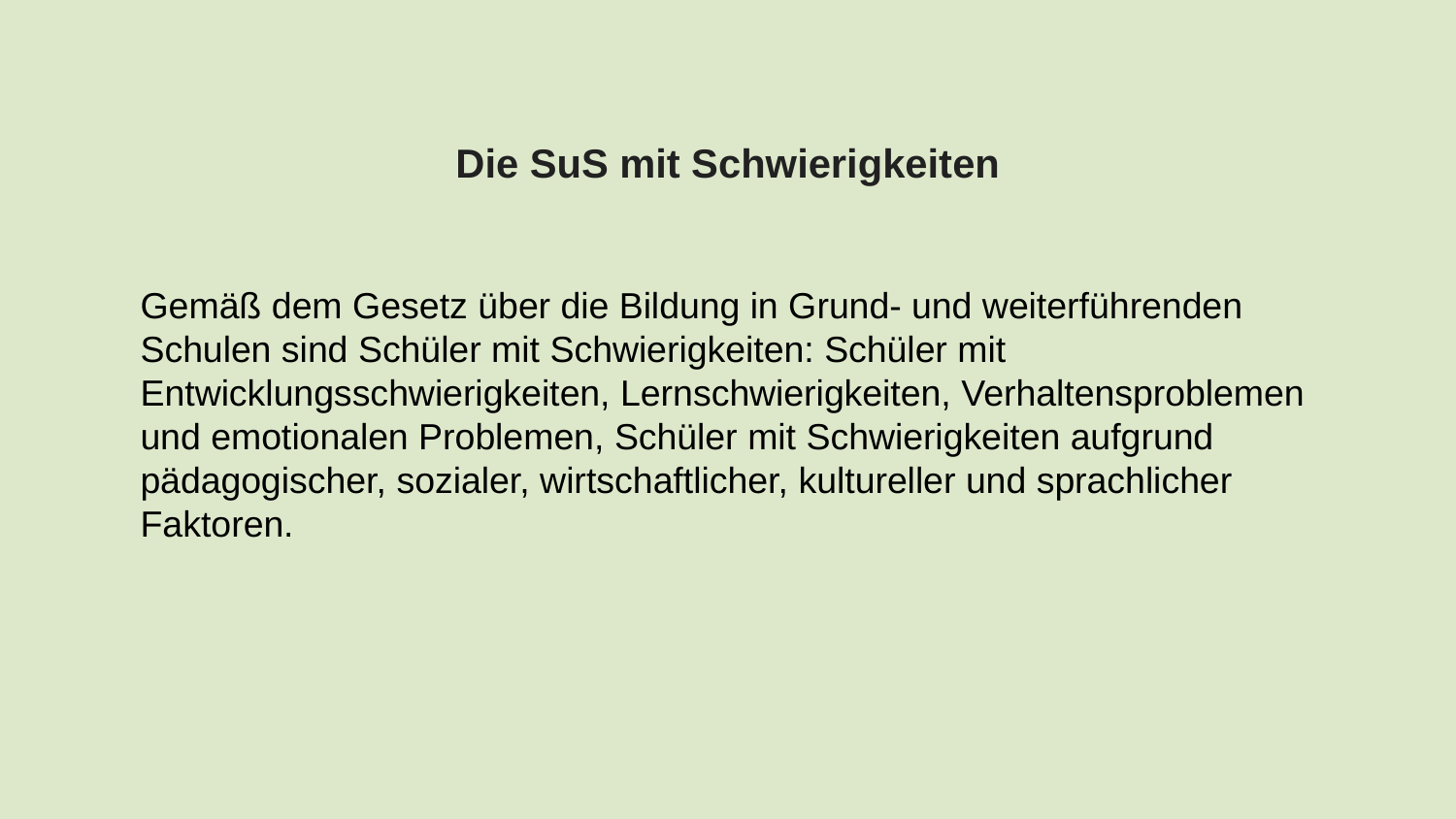

Die SuS mit Schwierigkeiten
Gemäß dem Gesetz über die Bildung in Grund- und weiterführenden Schulen sind Schüler mit Schwierigkeiten: Schüler mit Entwicklungsschwierigkeiten, Lernschwierigkeiten, Verhaltensproblemen und emotionalen Problemen, Schüler mit Schwierigkeiten aufgrund pädagogischer, sozialer, wirtschaftlicher, kultureller und sprachlicher Faktoren.